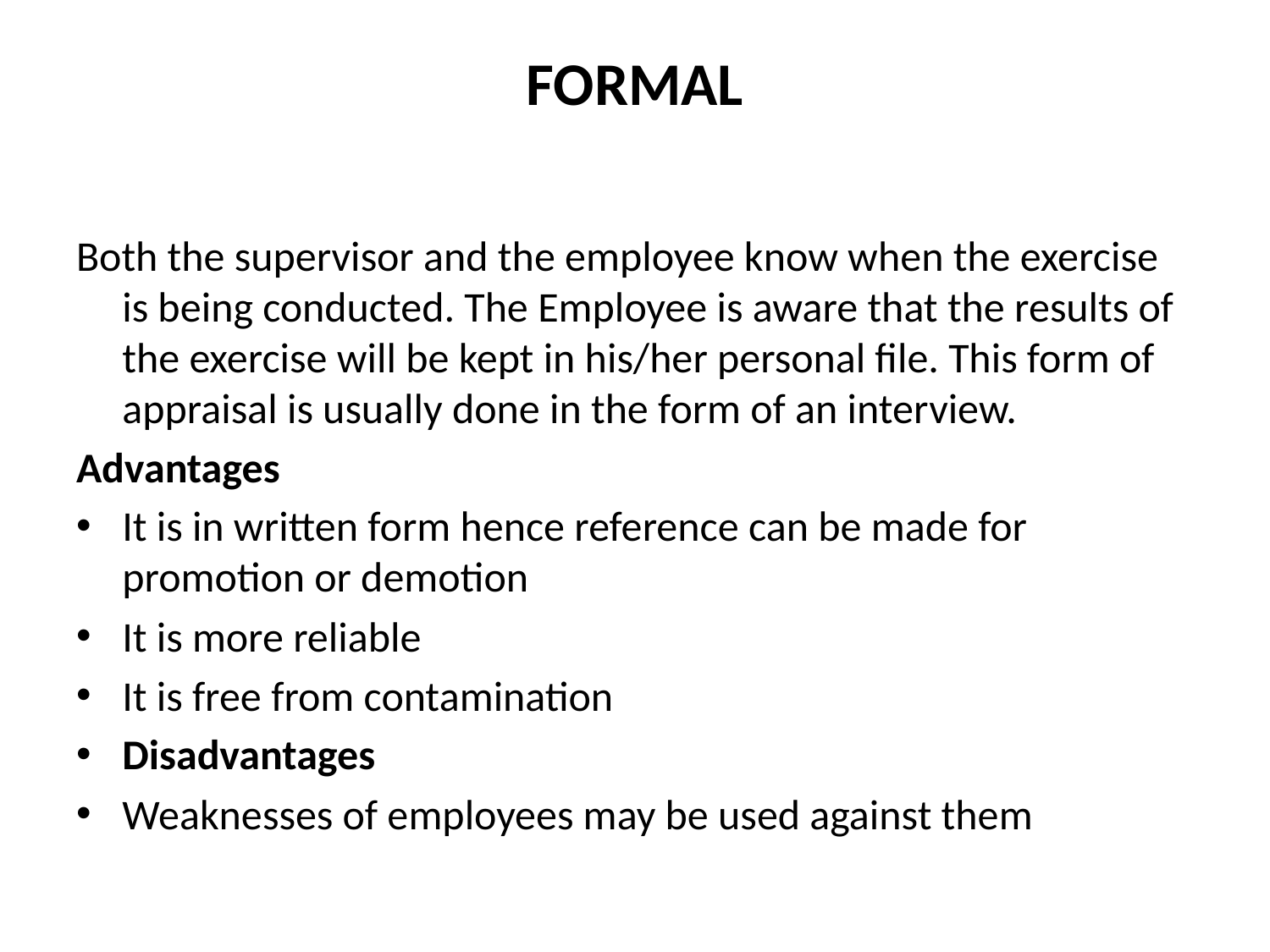

# FORMAL
Both the supervisor and the employee know when the exercise is being conducted. The Employee is aware that the results of the exercise will be kept in his/her personal file. This form of appraisal is usually done in the form of an interview.
Advantages
It is in written form hence reference can be made for promotion or demotion
It is more reliable
It is free from contamination
Disadvantages
Weaknesses of employees may be used against them